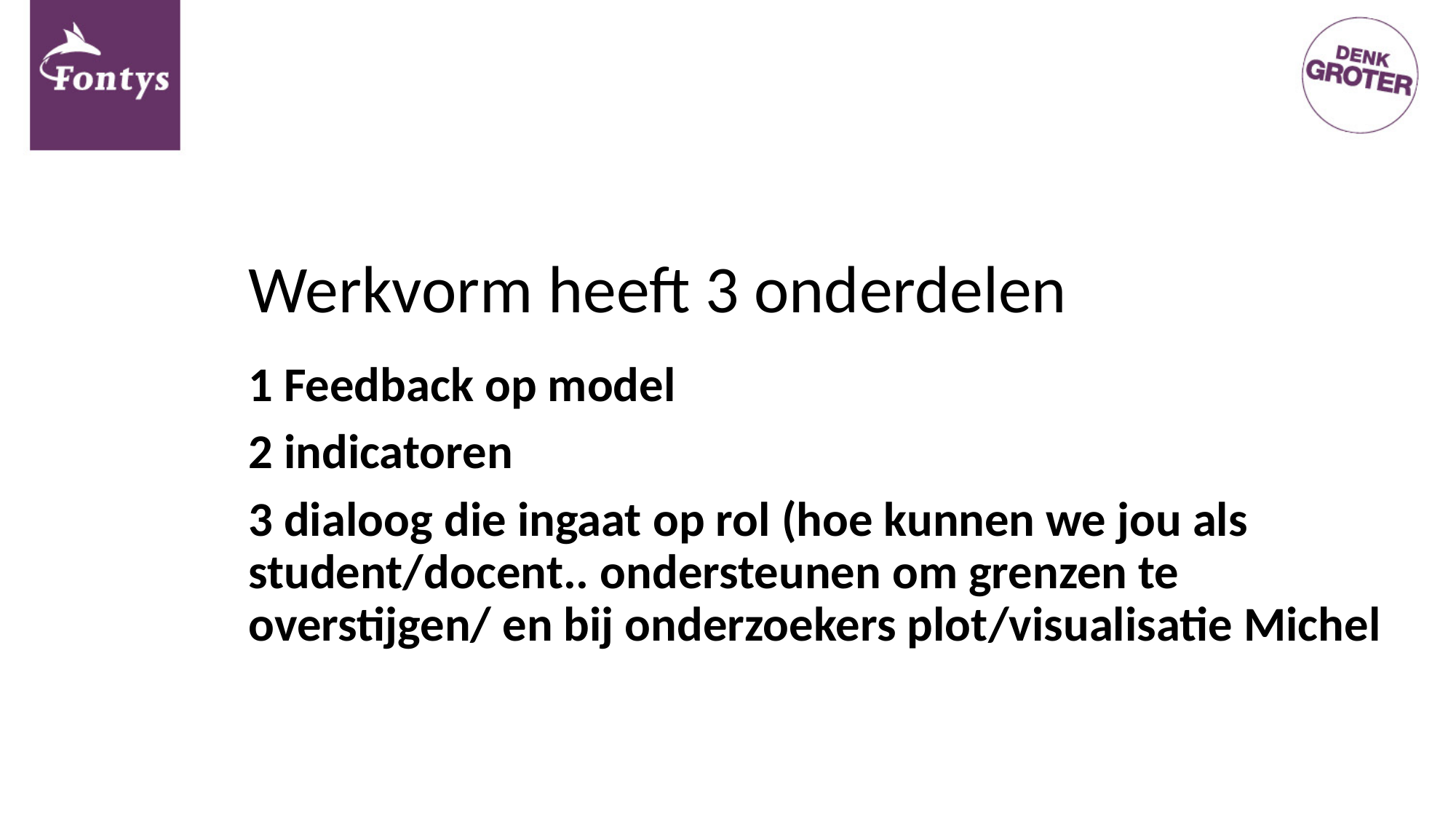

# Werkvorm heeft 3 onderdelen
1 Feedback op model
2 indicatoren
3 dialoog die ingaat op rol (hoe kunnen we jou als student/docent.. ondersteunen om grenzen te overstijgen/ en bij onderzoekers plot/visualisatie Michel